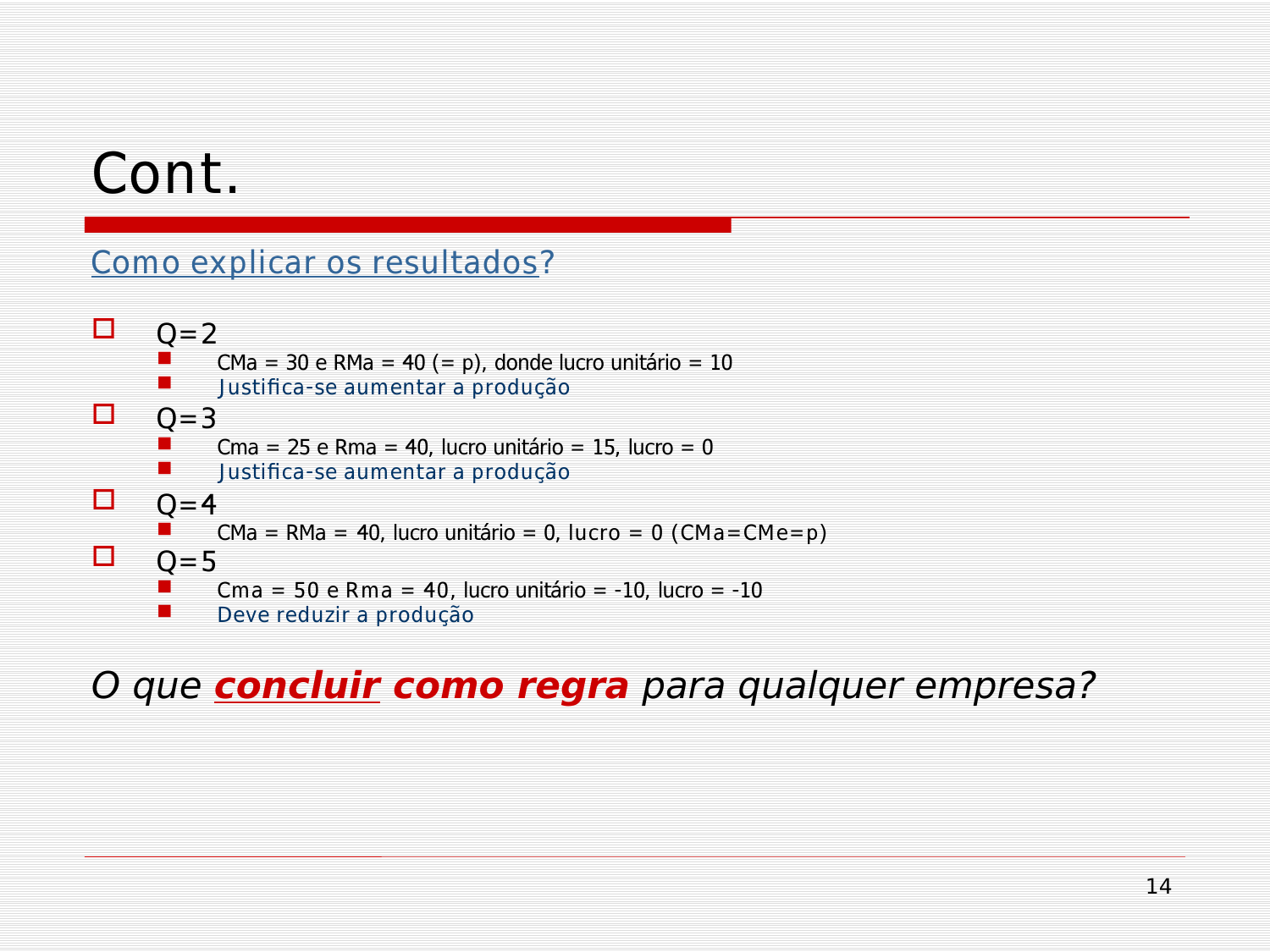

# Cont.
Como explicar os resultados?

Q=2
CMa = 30 e RMa = 40 (= p), donde lucro unitário = 10
Justifica-se aumentar a produção
Q=3
Cma = 25 e Rma = 40, lucro unitário = 15, lucro = 0
Justifica-se aumentar a produção
Q=4
CMa = RMa = 40, lucro unitário = 0, lucro = 0 (CMa=CMe=p)
Q=5
Cma = 50 e Rma = 40, lucro unitário = -10, lucro = -10
Deve reduzir a produção

O que concluir como regra para qualquer empresa?
14